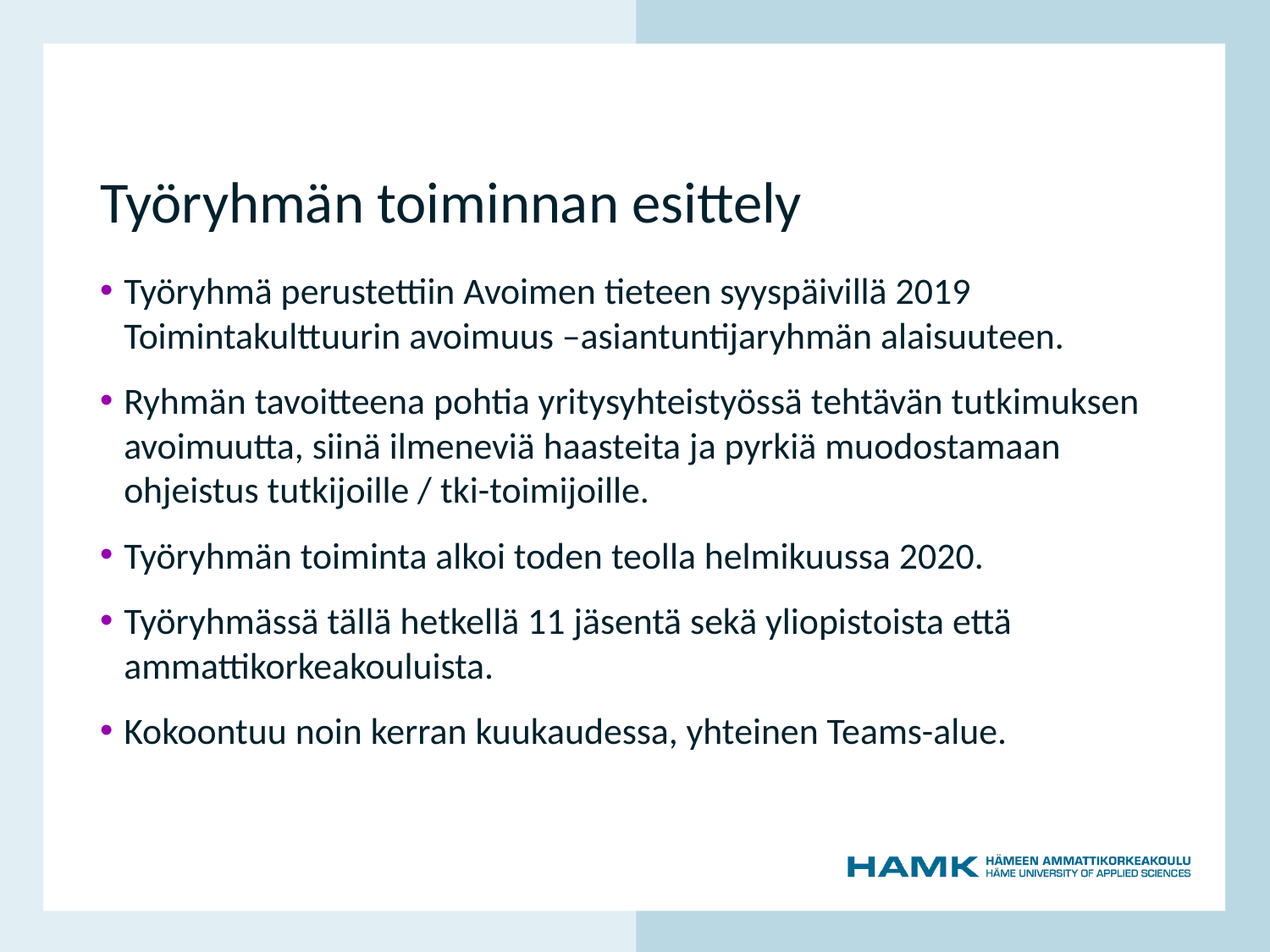

# Työryhmän toiminnan esittely
Työryhmä perustettiin Avoimen tieteen syyspäivillä 2019 Toimintakulttuurin avoimuus –asiantuntijaryhmän alaisuuteen.
Ryhmän tavoitteena pohtia yritysyhteistyössä tehtävän tutkimuksen avoimuutta, siinä ilmeneviä haasteita ja pyrkiä muodostamaan ohjeistus tutkijoille / tki-toimijoille.
Työryhmän toiminta alkoi toden teolla helmikuussa 2020.
Työryhmässä tällä hetkellä 11 jäsentä sekä yliopistoista että ammattikorkeakouluista.
Kokoontuu noin kerran kuukaudessa, yhteinen Teams-alue.